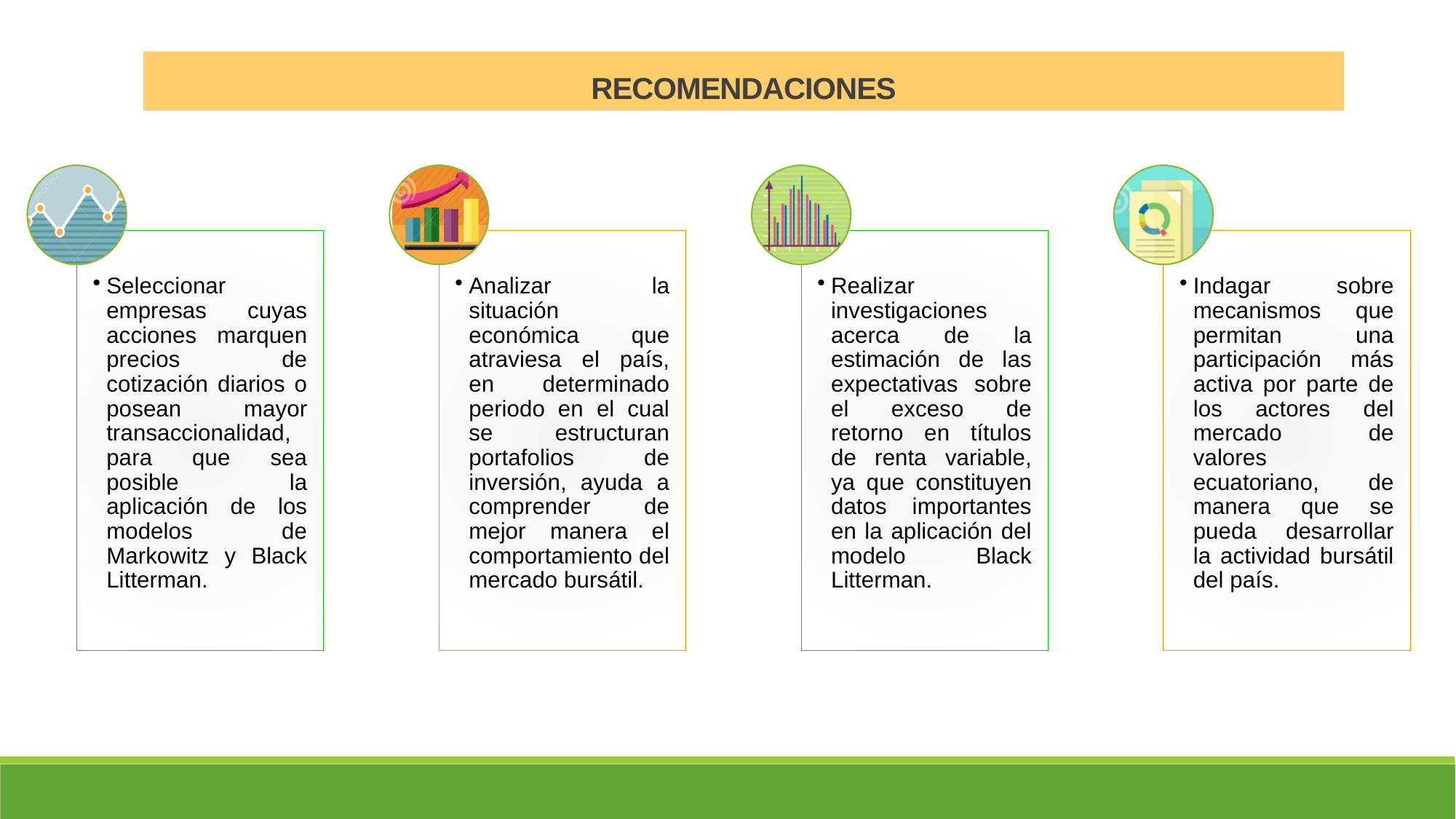

RECOMENDACIONES

Seleccionar empresas cuyas acciones marquen precios de cotización diarios o posean mayor transaccionalidad, para que sea posible la aplicación de los modelos de Markowitz y Black Litterman.

Analizar la situación económica que atraviesa el país, en determinado periodo en el cual se estructuran portafolios de inversión, ayuda a comprender de mejor manera el comportamiento del mercado bursátil.

Realizar investigaciones acerca de la estimación de las expectativas sobre el exceso de retorno en títulos de renta variable, ya que constituyen datos importantes en la aplicación del modelo Black Litterman.

Indagar sobre mecanismos que permitan una participación más activa por parte de los actores del mercado de valores ecuatoriano, de manera que se pueda desarrollar la actividad bursátil del país.